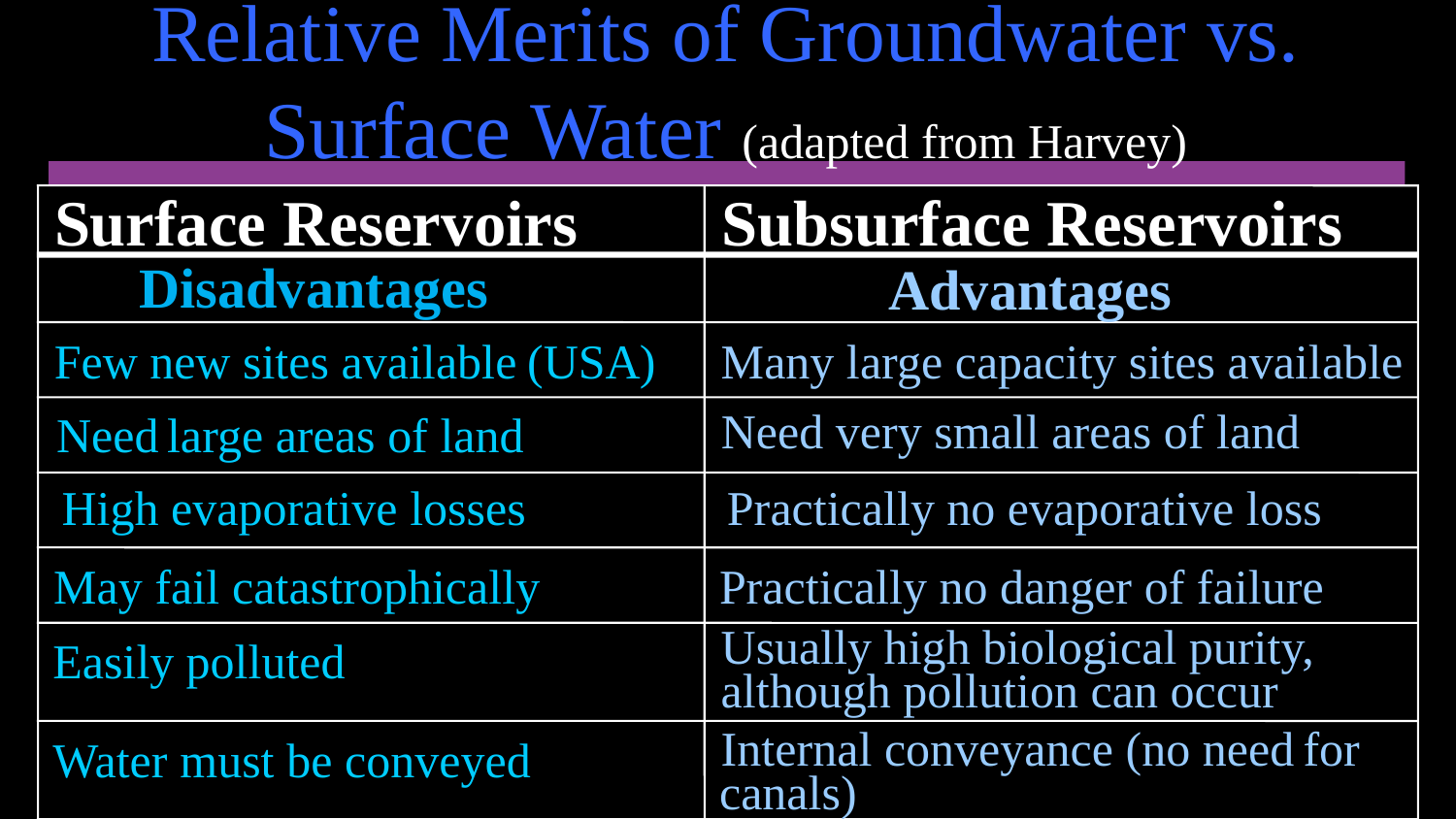

# Relative Merits of Groundwater vs. Surface Water (adapted from Harvey)

Surface Reservoirs
Subsurface Reservoirs

Disadvantages
Advantages

Few new sites available
(USA
Many large capacity sites available
)

Need very small areas of land
large areas of land
Need

High evaporative losses
Practically
no evaporative loss

May fail catastrophically
Practically
no danger of failure
Usually high biological purity,
Easily
polluted
although pollution can occur

for
Internal conveyance (no need
Water
must be conveyed
canals)